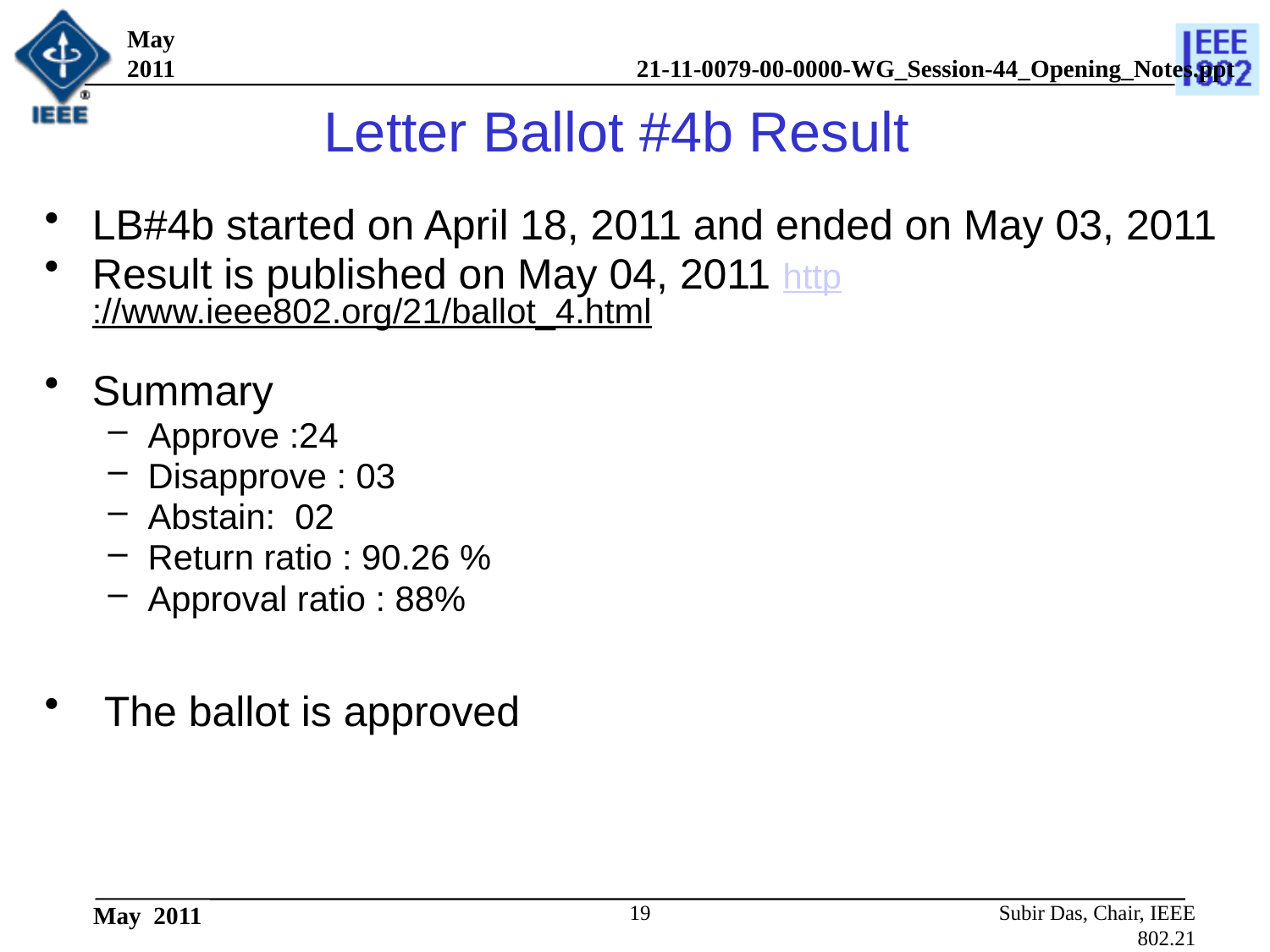

May  2011
# Letter Ballot #4b Result
LB#4b started on April 18, 2011 and ended on May 03, 2011
Result is published on May 04, 2011 http://www.ieee802.org/21/ballot_4.html
Summary
Approve :24
Disapprove : 03
Abstain:  02
Return ratio : 90.26 %
Approval ratio : 88%

 The ballot is approved

19
Subir Das, Chair, IEEE 802.21
May  2011